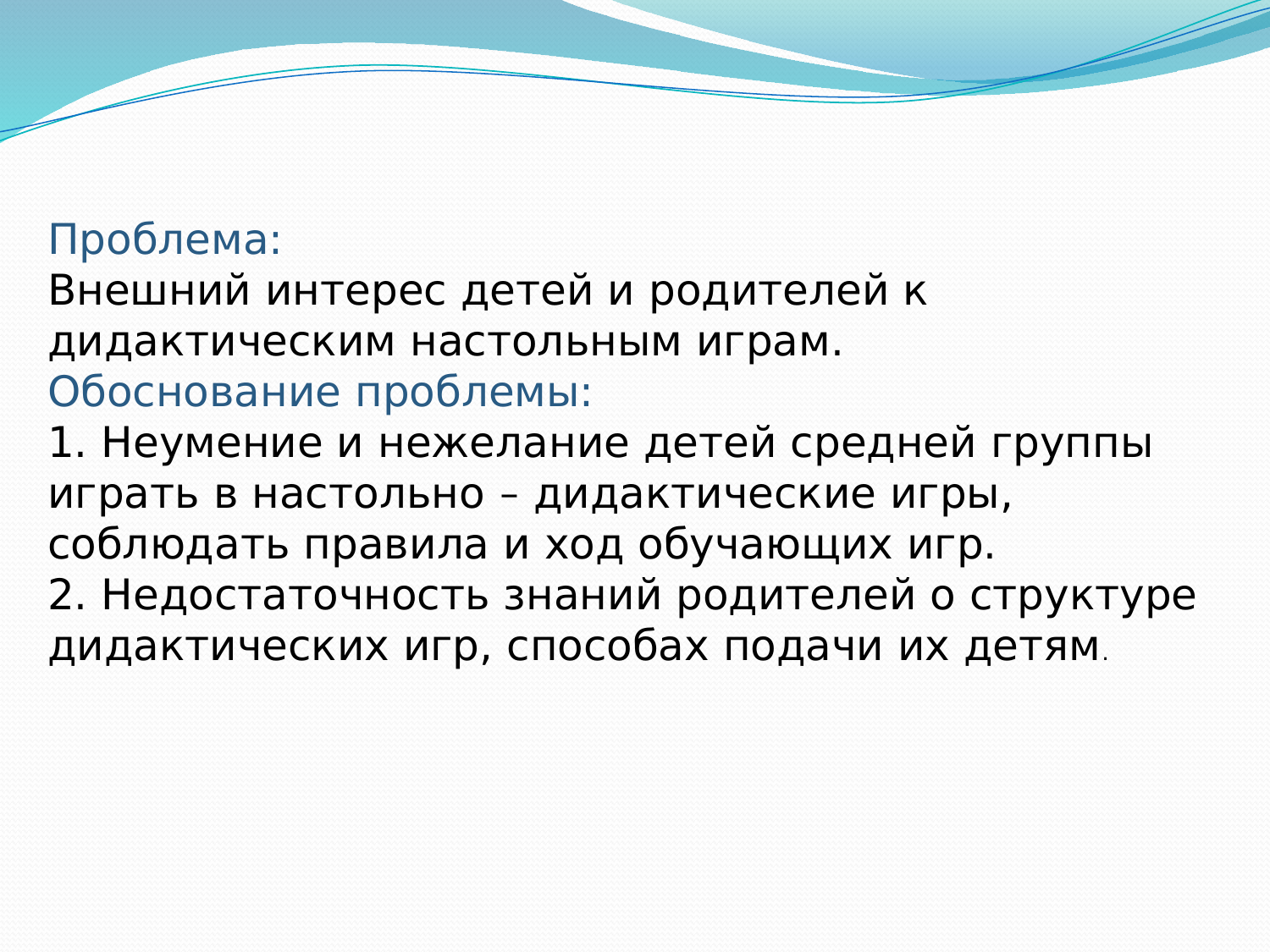

Проблема:
Внешний интерес детей и родителей к дидактическим настольным играм.
Обоснование проблемы:
1. Неумение и нежелание детей средней группы играть в настольно – дидактические игры, соблюдать правила и ход обучающих игр.
2. Недостаточность знаний родителей о структуре дидактических игр, способах подачи их детям.